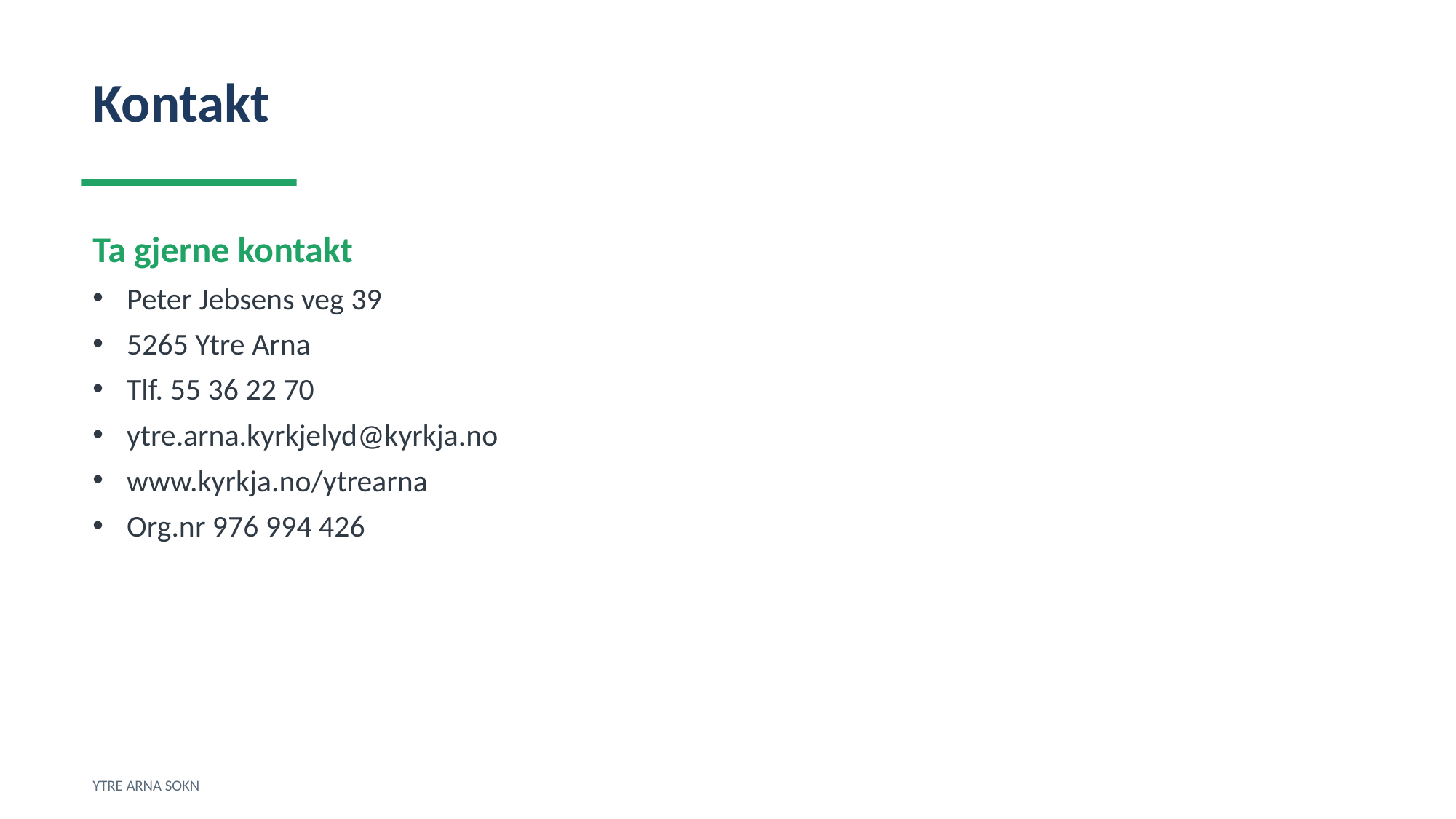

Kontakt

Ta gjerne kontakt
Peter Jebsens veg 39
5265 Ytre Arna
Tlf. 55 36 22 70
ytre.arna.kyrkjelyd@kyrkja.no
www.kyrkja.no/ytrearna
Org.nr 976 994 426
YTRE ARNA SOKN